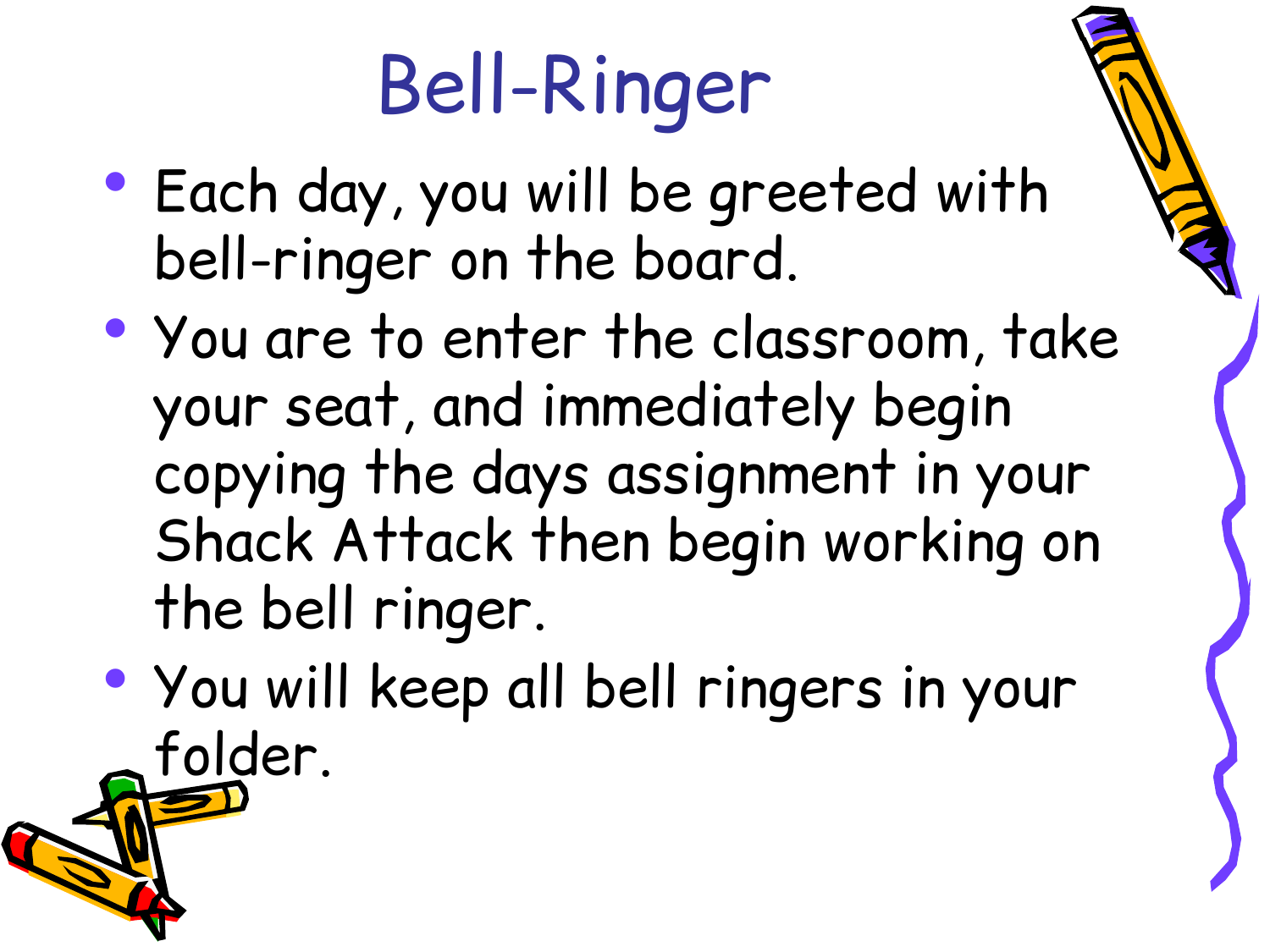

# Bell-Ringer
Each day, you will be greeted with bell-ringer on the board.
You are to enter the classroom, take your seat, and immediately begin copying the days assignment in your Shack Attack then begin working on the bell ringer.
You will keep all bell ringers in your folder.